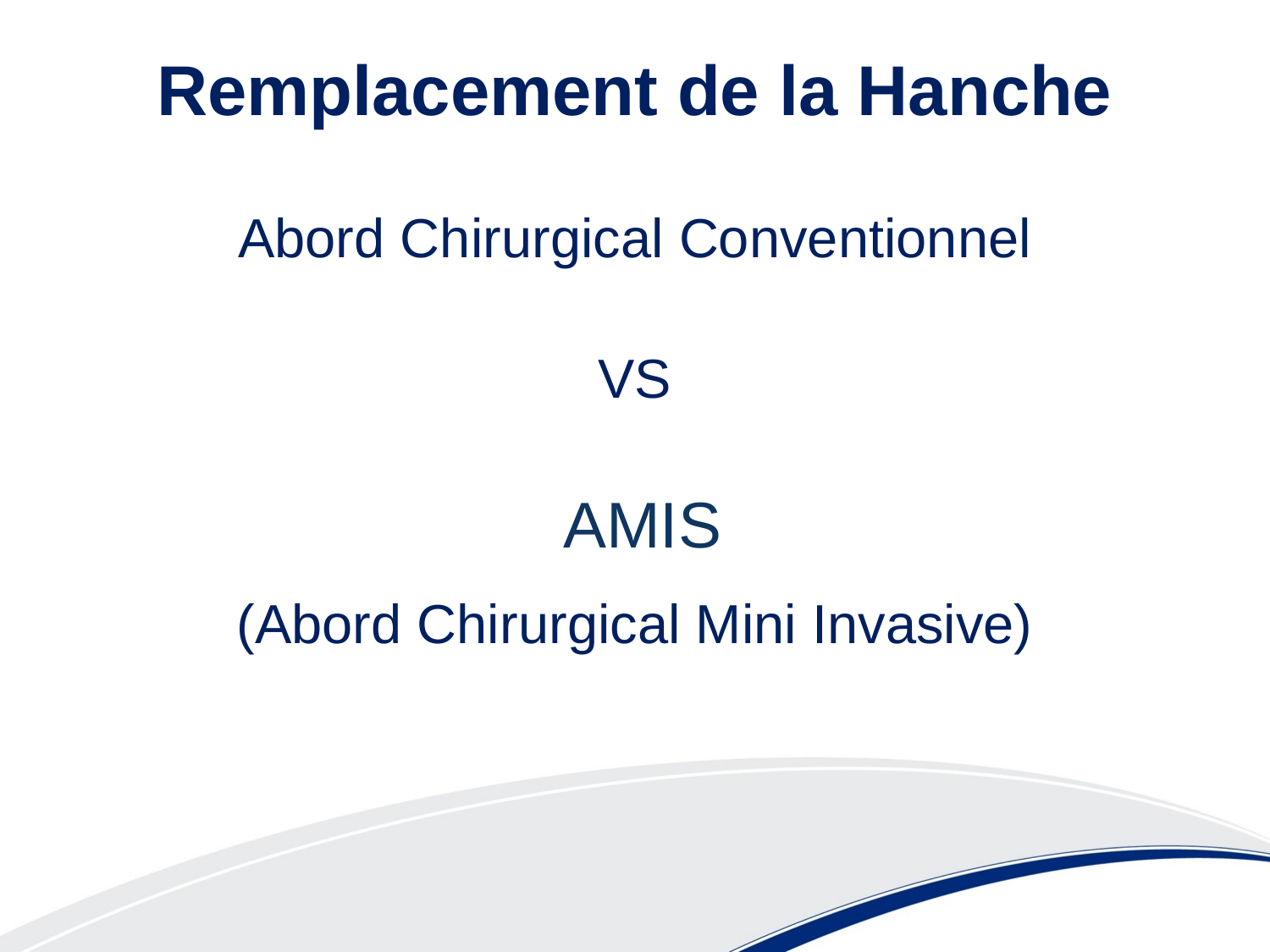

# Remplacement de la Hanche
Abord Chirurgical Conventionnel

VS

 AMIS
(Abord Chirurgical Mini Invasive)
16